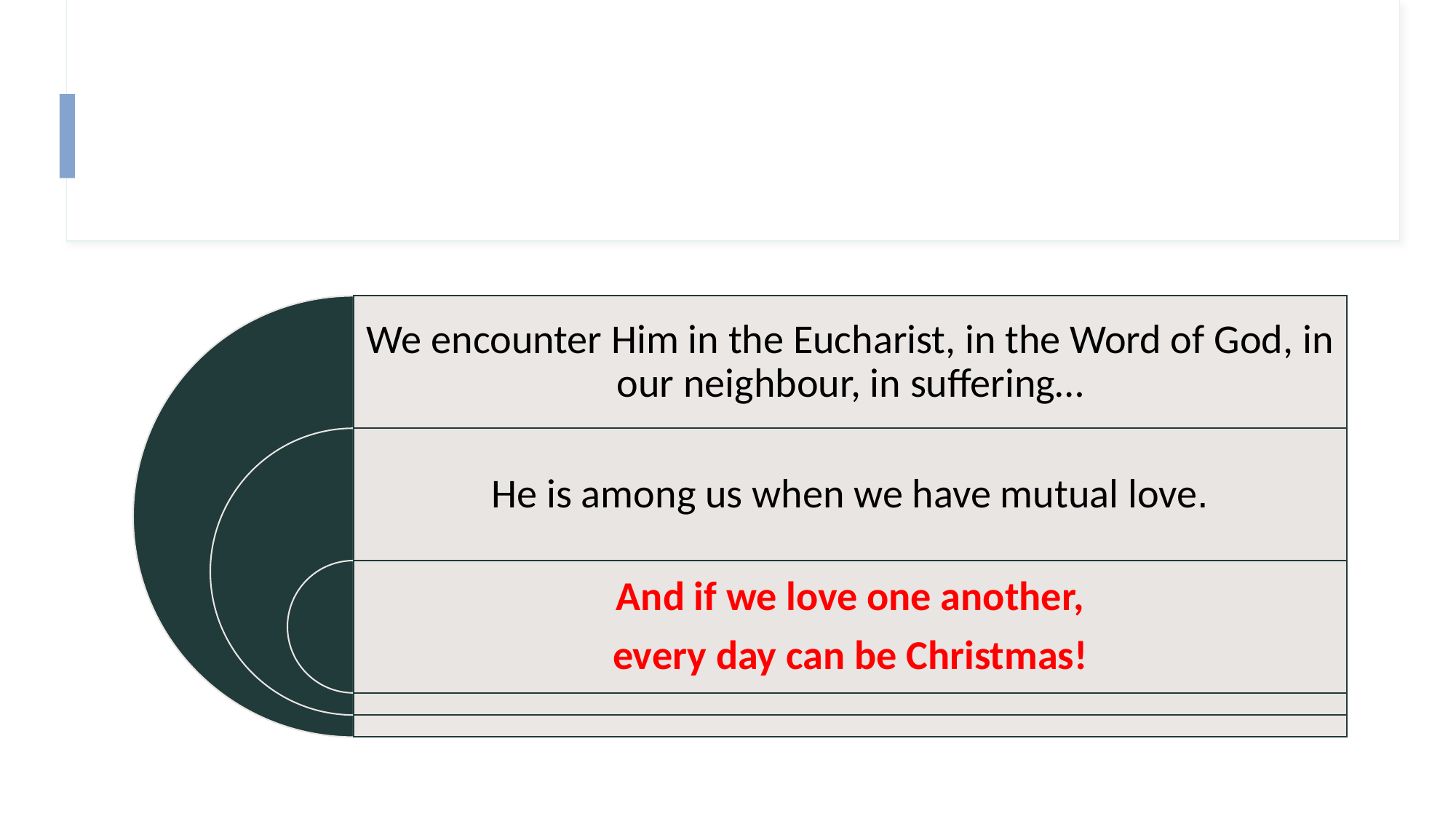

#
We encounter Him in the Eucharist, in the Word of God, in our neighbour, in suffering…
He is among us when we have mutual love.
And if we love one another,
every day can be Christmas!